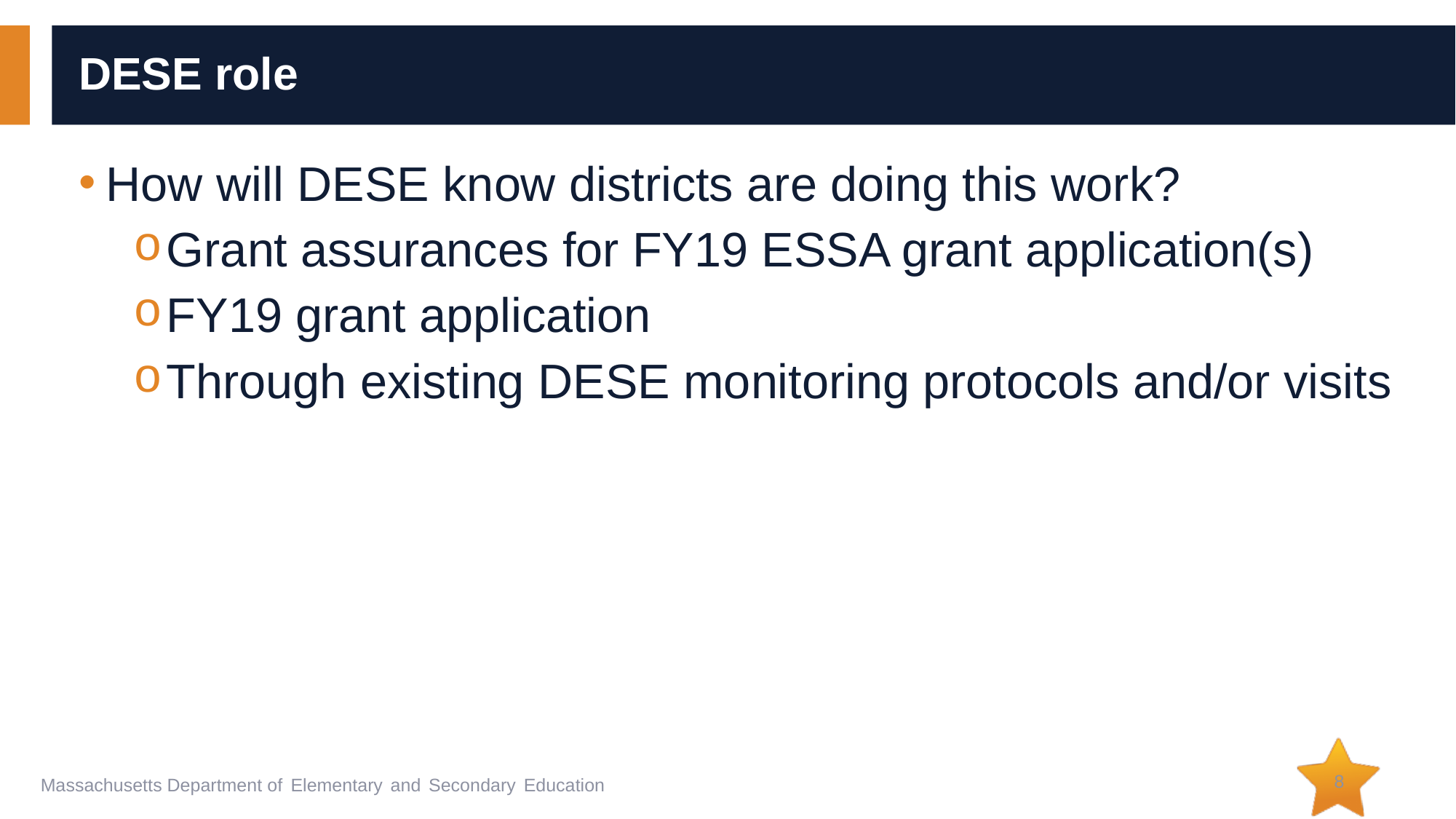

# DESE role
How will DESE know districts are doing this work?
Grant assurances for FY19 ESSA grant application(s)
FY19 grant application
Through existing DESE monitoring protocols and/or visits
8